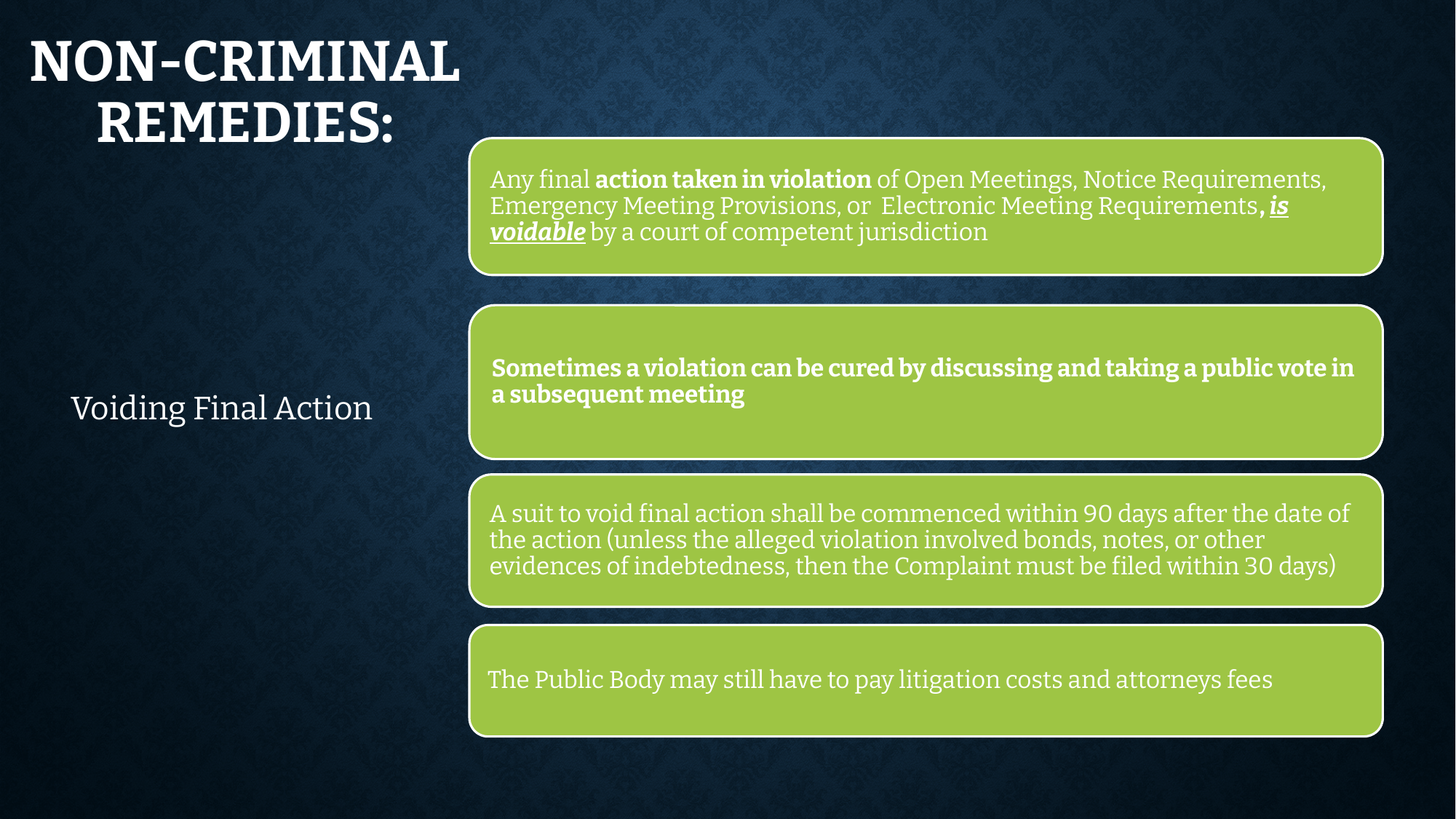

# Non-Criminal Remedies:
Any final action taken in violation of Open Meetings, Notice Requirements, Emergency Meeting Provisions, or  Electronic Meeting Requirements, is voidable by a court of competent jurisdiction
Sometimes a violation can be cured by discussing and taking a public vote in a subsequent meeting
A suit to void final action shall be commenced within 90 days after the date of the action (unless the alleged violation involved bonds, notes, or other evidences of indebtedness, then the Complaint must be filed within 30 days)

The Public Body may still have to pay litigation costs and attorneys fees
Voiding Final Action